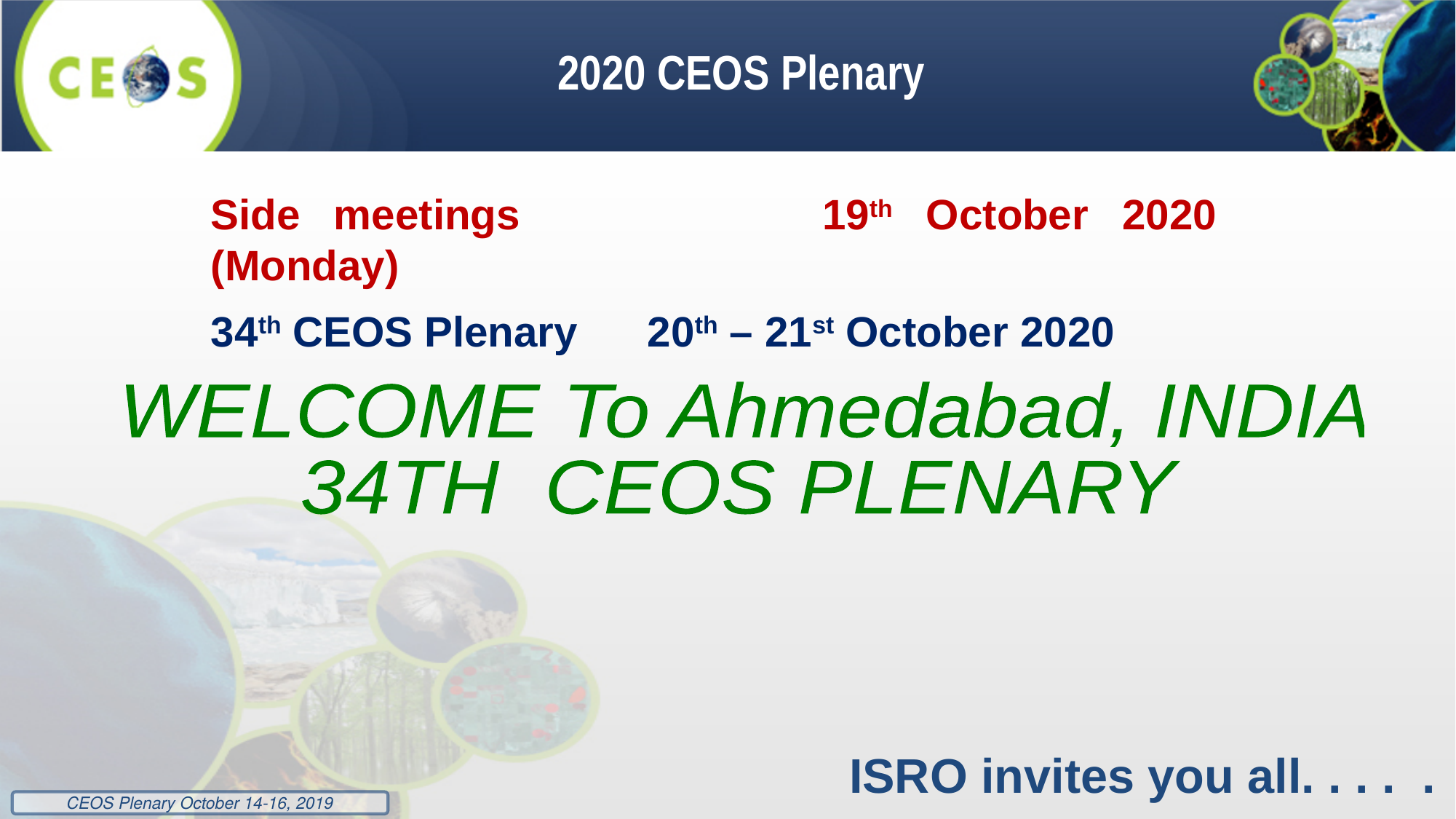

2020 CEOS Plenary
Side meetings  			19th October 2020 (Monday)
34th CEOS Plenary 	20th – 21st October 2020

WELCOME To Ahmedabad, INDIA
34TH  CEOS PLENARY
ISRO invites you all. . . .  .